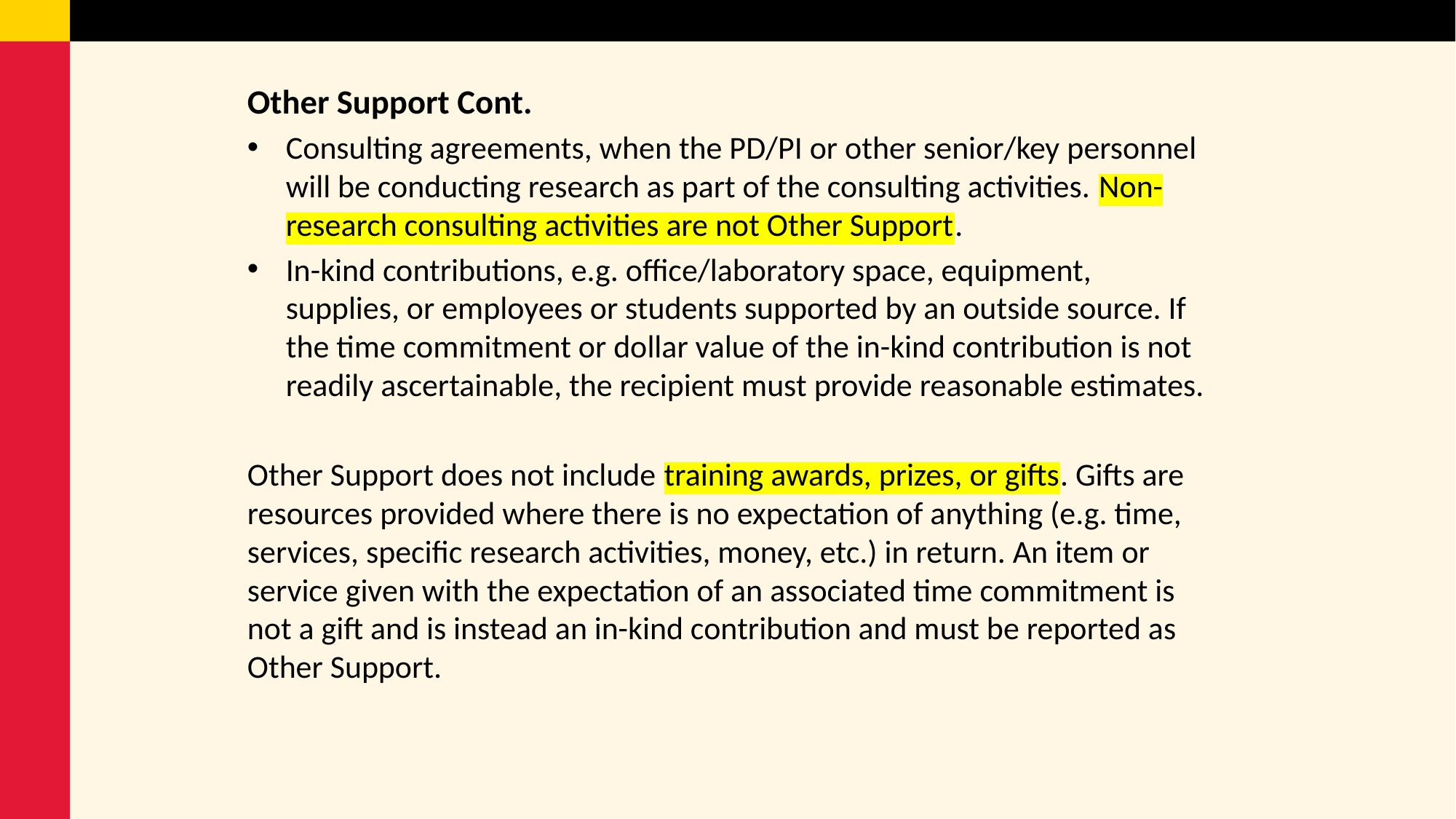

Other Support Cont.
Consulting agreements, when the PD/PI or other senior/key personnel will be conducting research as part of the consulting activities. Non-research consulting activities are not Other Support.
In-kind contributions, e.g. office/laboratory space, equipment, supplies, or employees or students supported by an outside source. If the time commitment or dollar value of the in-kind contribution is not readily ascertainable, the recipient must provide reasonable estimates.

Other Support does not include training awards, prizes, or gifts. Gifts are resources provided where there is no expectation of anything (e.g. time, services, specific research activities, money, etc.) in return. An item or service given with the expectation of an associated time commitment is not a gift and is instead an in-kind contribution and must be reported as Other Support.